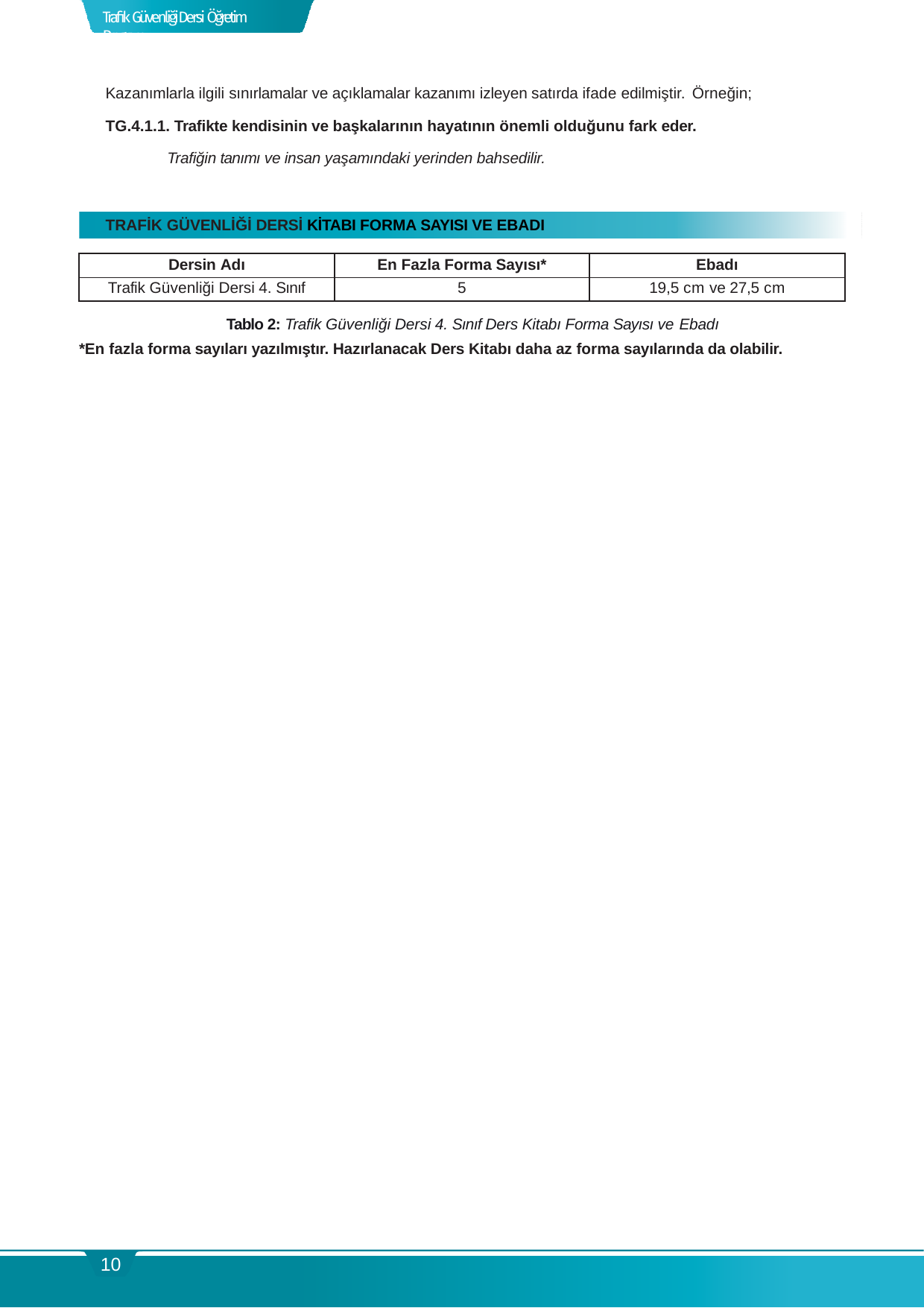

Trafik Güvenliği Dersi Öğretim Programı
Kazanımlarla ilgili sınırlamalar ve açıklamalar kazanımı izleyen satırda ifade edilmiştir. Örneğin;
TG.4.1.1. Trafikte kendisinin ve başkalarının hayatının önemli olduğunu fark eder.
Trafiğin tanımı ve insan yaşamındaki yerinden bahsedilir.

TRAFİK GÜVENLİĞİ DERSİ KİTABI FORMA SAYISI VE EBADI
| Dersin Adı | En Fazla Forma Sayısı\* | Ebadı |
| --- | --- | --- |
| Trafik Güvenliği Dersi 4. Sınıf | 5 | 19,5 cm ve 27,5 cm |
Tablo 2: Trafik Güvenliği Dersi 4. Sınıf Ders Kitabı Forma Sayısı ve Ebadı
*En fazla forma sayıları yazılmıştır. Hazırlanacak Ders Kitabı daha az forma sayılarında da olabilir.

10